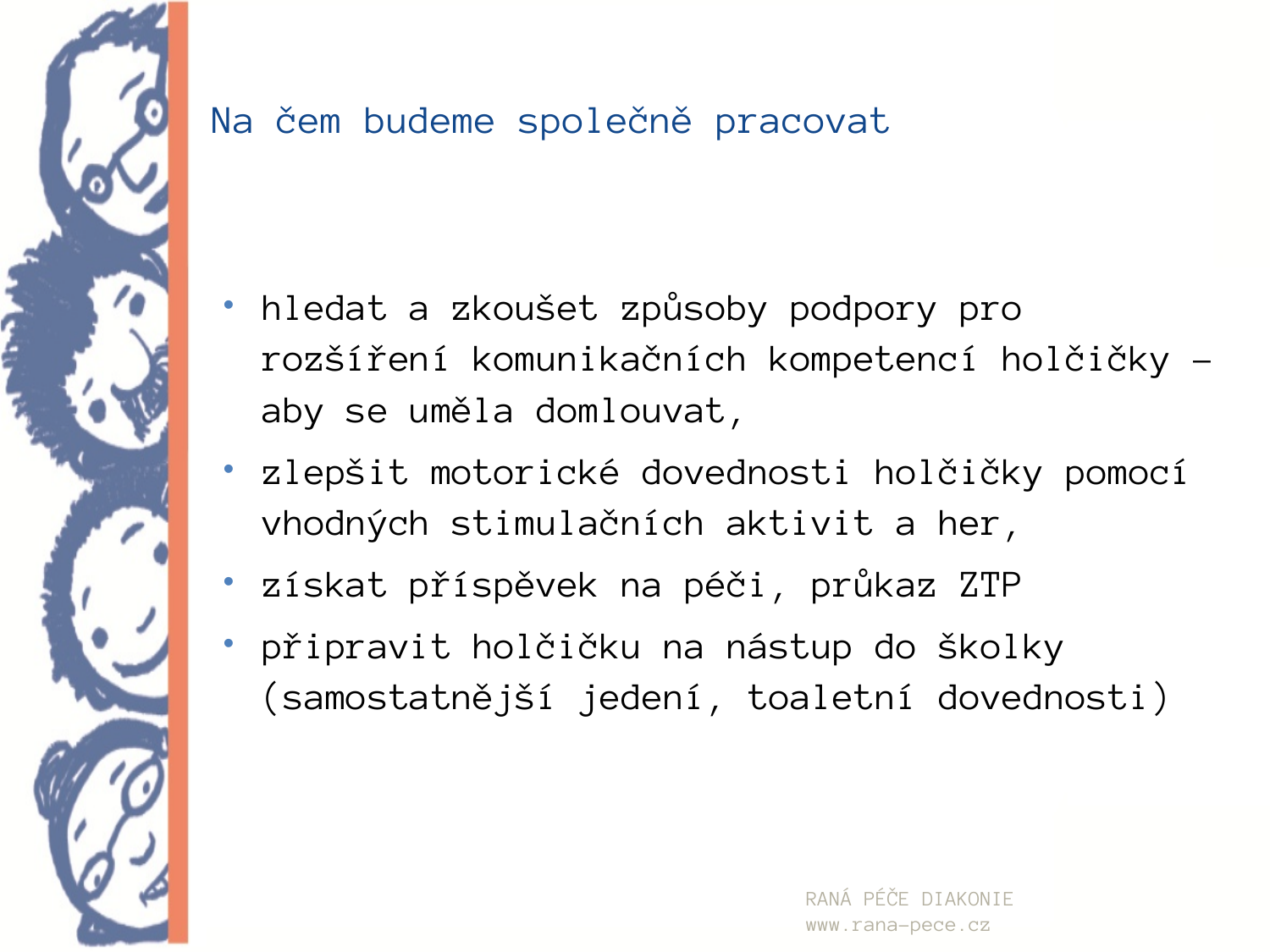

# Na čem budeme společně pracovat

hledat a zkoušet způsoby podpory pro rozšíření komunikačních kompetencí holčičky – aby se uměla domlouvat,
zlepšit motorické dovednosti holčičky pomocí vhodných stimulačních aktivit a her,
získat příspěvek na péči, průkaz ZTP
připravit holčičku na nástup do školky (samostatnější jedení, toaletní dovednosti)

RANÁ PÉČE DIAKONIE
www.rana-pece.cz